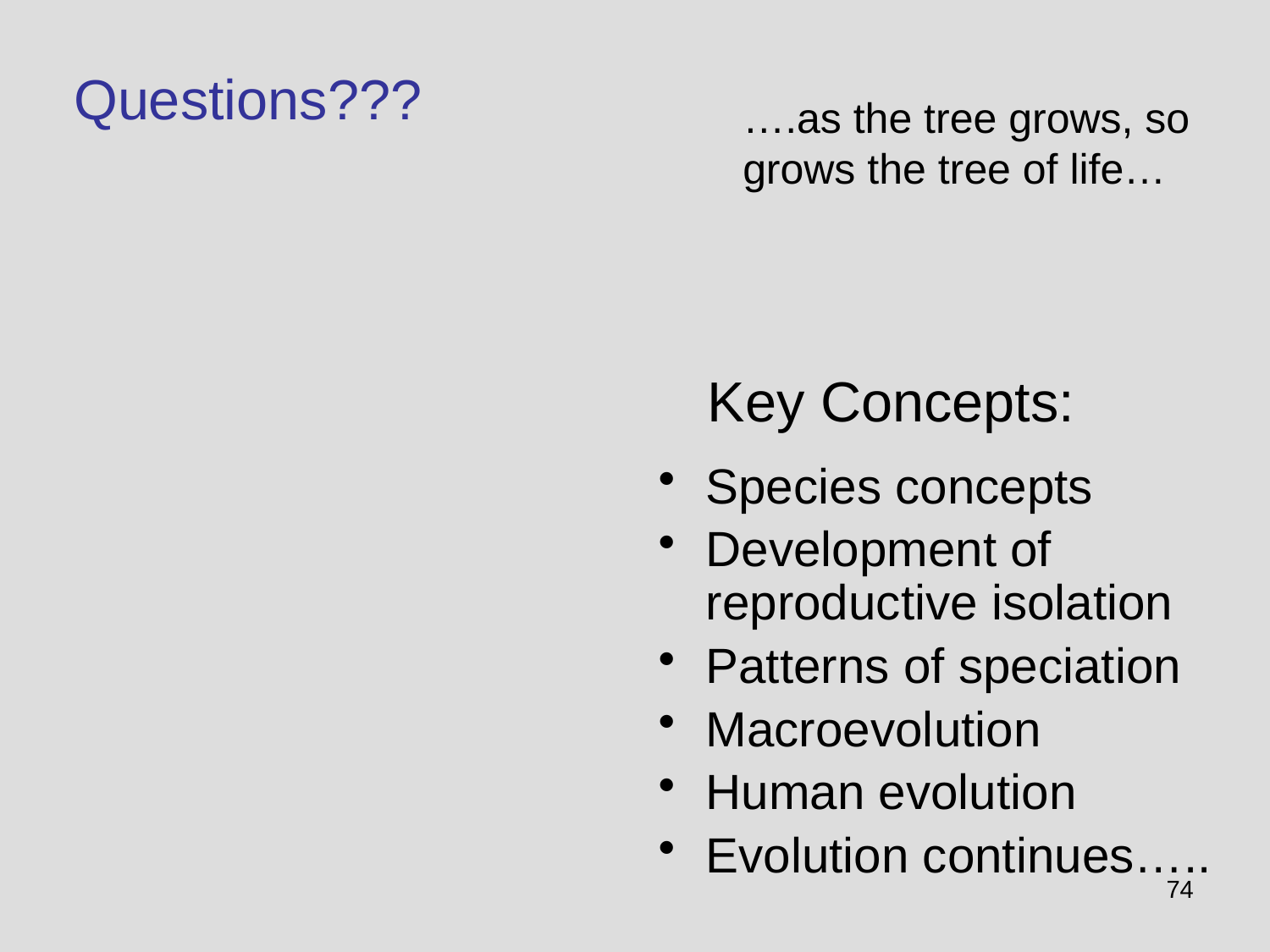

Questions???
….as the tree grows, so grows the tree of life…
Key Concepts:
Species concepts
Development of reproductive isolation
Patterns of speciation
Macroevolution
Human evolution
Evolution continues…..
74